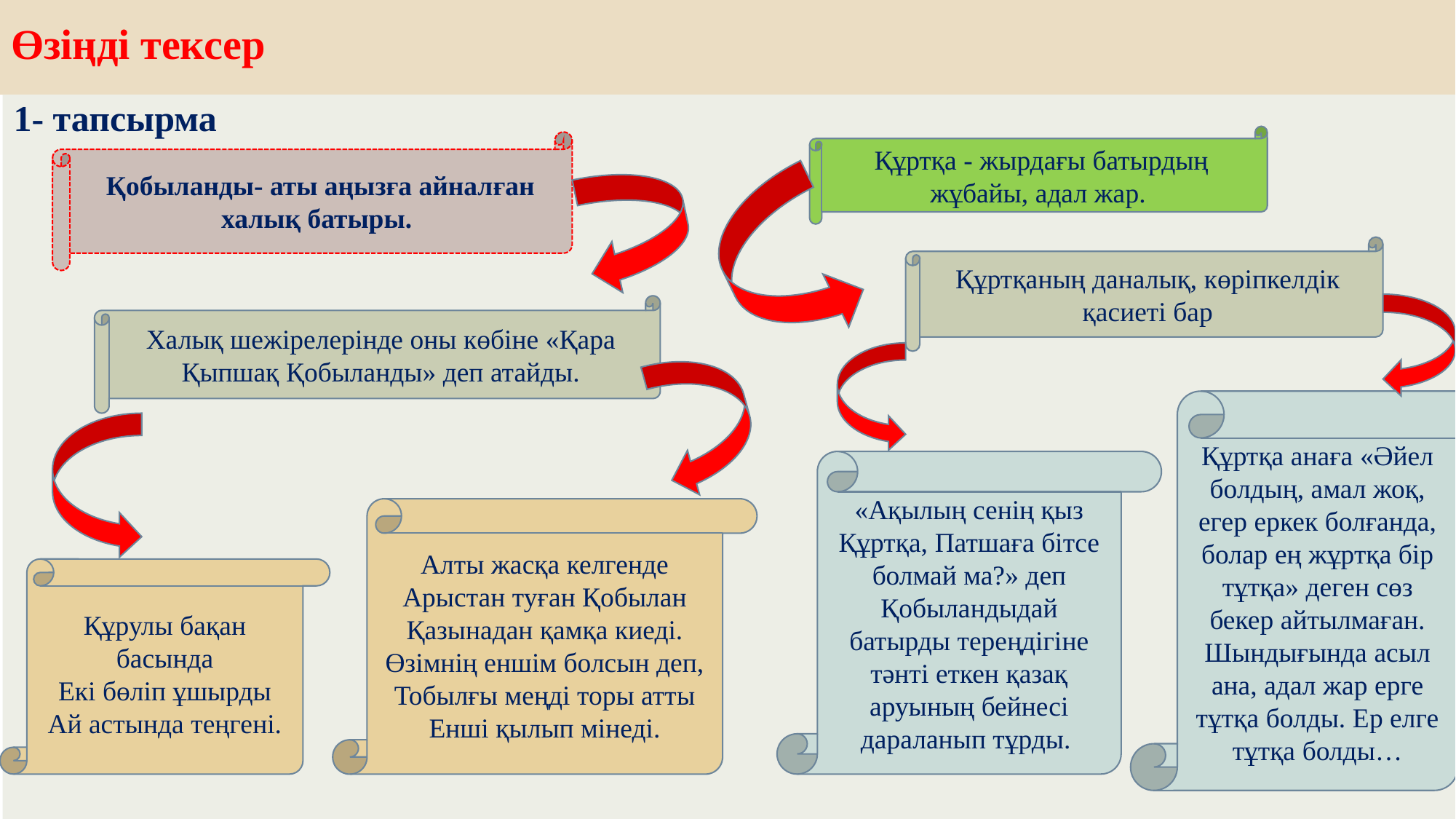

# Өзіңді тексер
1- тапсырма

Құртқа - жырдағы батырдың жұбайы, адал жар.
 Қобыланды- аты аңызға айналған халық батыры.

Құртқаның даналық, көріпкелдік қасиеті бар

Халық шежірелерінде оны көбіне «Қара Қыпшақ Қобыланды» деп атайды.

Құртқа анаға «Әйел болдың, амал жоқ, егер еркек болғанда, болар ең жұртқа бір тұтқа» деген сөз бекер айтылмаған. Шындығында асыл ана, адал жар ерге тұтқа болды. Ер елге тұтқа болды…

«Ақылың сенің қыз Құртқа, Патшаға бітсе болмай ма?» деп Қобыландыдай батырды тереңдігіне тәнті еткен қазақ аруының бейнесі дараланып тұрды.

Алты жасқа келгенде
Арыстан туған Қобылан
Қазынадан қамқа киеді.
Өзімнің еншім болсын деп,
Тобылғы меңді торы атты
Енші қылып мінеді.

Құрулы бақан басында
Екі бөліп ұшырды
Ай астында теңгені.